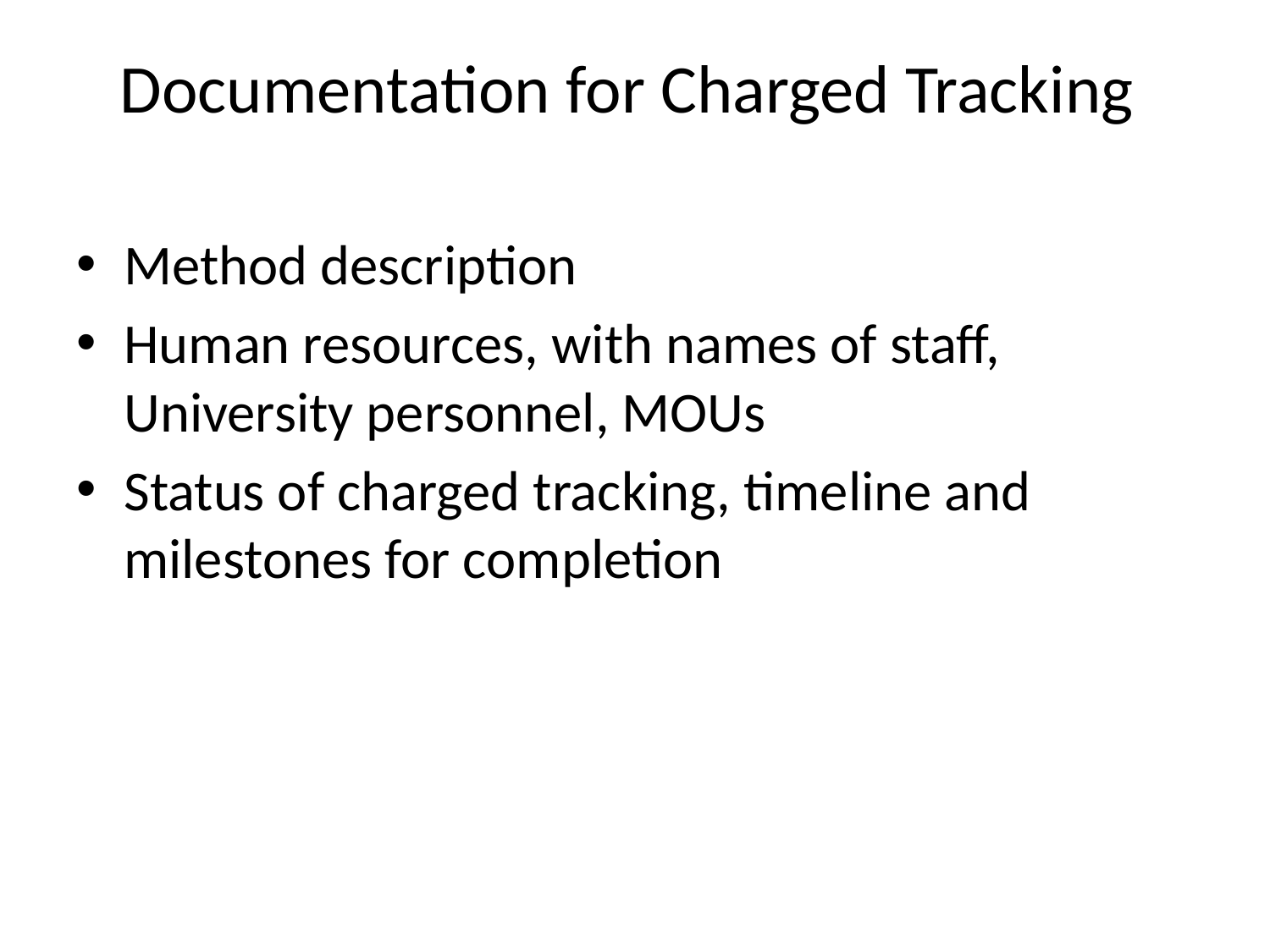

# Documentation for Charged Tracking
Method description
Human resources, with names of staff, University personnel, MOUs
Status of charged tracking, timeline and milestones for completion